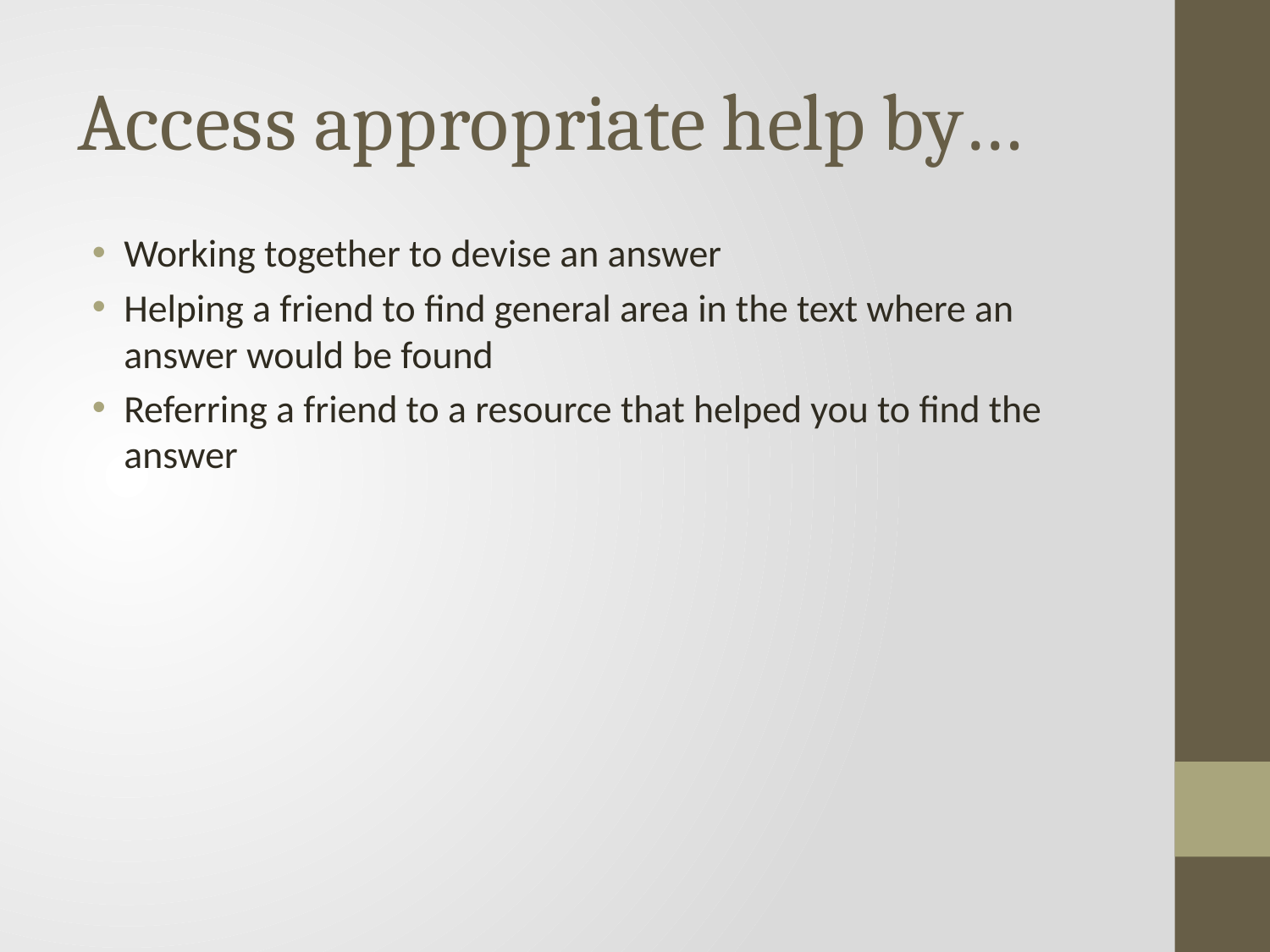

# Access appropriate help by…
Working together to devise an answer
Helping a friend to find general area in the text where an answer would be found
Referring a friend to a resource that helped you to find the answer